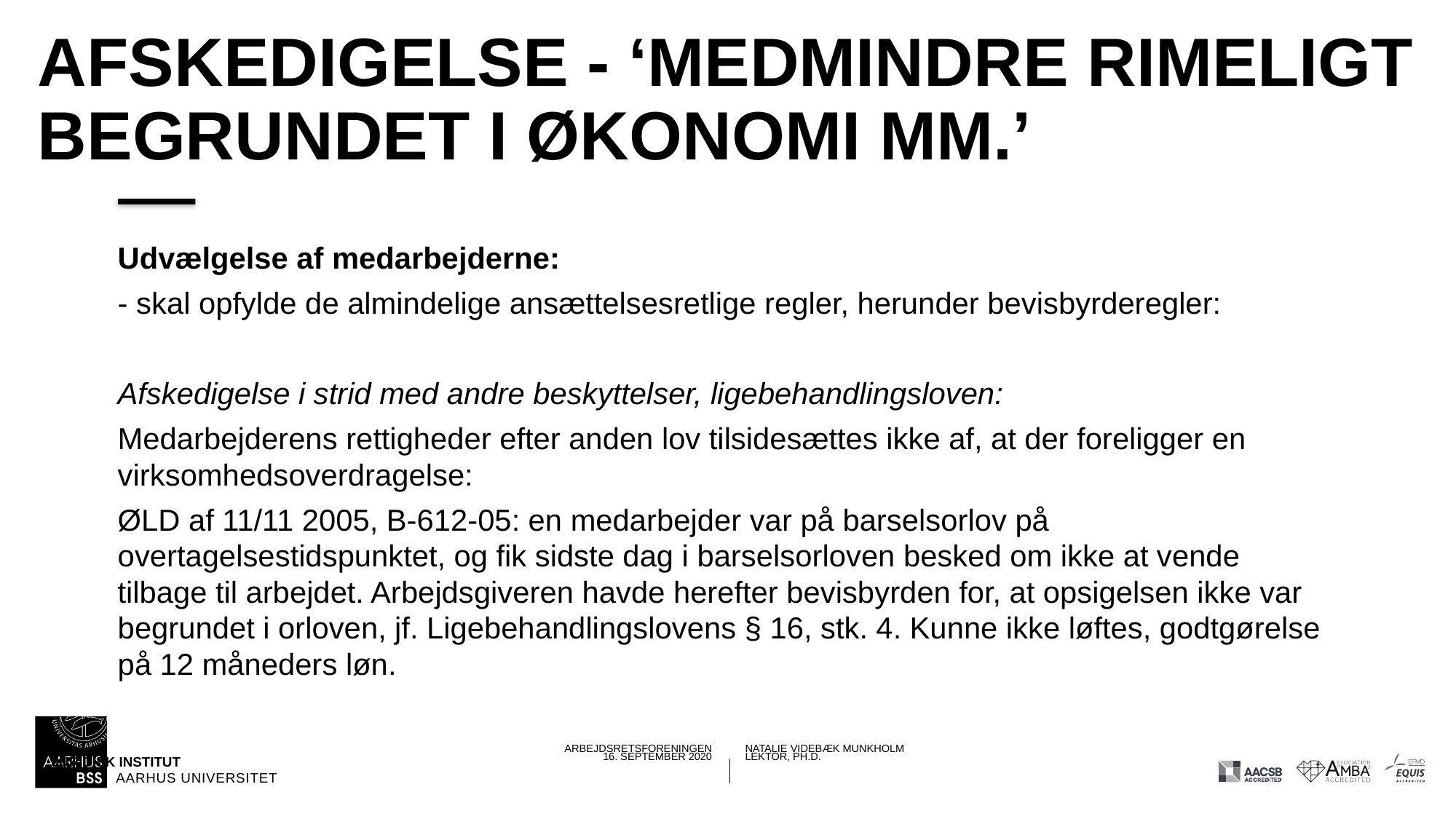

# Afskedigelse - ‘medmindre rimeligt begrundet I økonomi mm.’
Udvælgelse af medarbejderne:
- skal opfylde de almindelige ansættelsesretlige regler, herunder bevisbyrderegler:

Afskedigelse i strid med andre beskyttelser, ligebehandlingsloven:
Medarbejderens rettigheder efter anden lov tilsidesættes ikke af, at der foreligger en virksomhedsoverdragelse:
ØLD af 11/11 2005, B-612-05: en medarbejder var på barselsorlov på overtagelsestidspunktet, og fik sidste dag i barselsorloven besked om ikke at vende tilbage til arbejdet. Arbejdsgiveren havde herefter bevisbyrden for, at opsigelsen ikke var begrundet i orloven, jf. Ligebehandlingslovens § 16, stk. 4. Kunne ikke løftes, godtgørelse på 12 måneders løn.

16.09.202016-09-2020